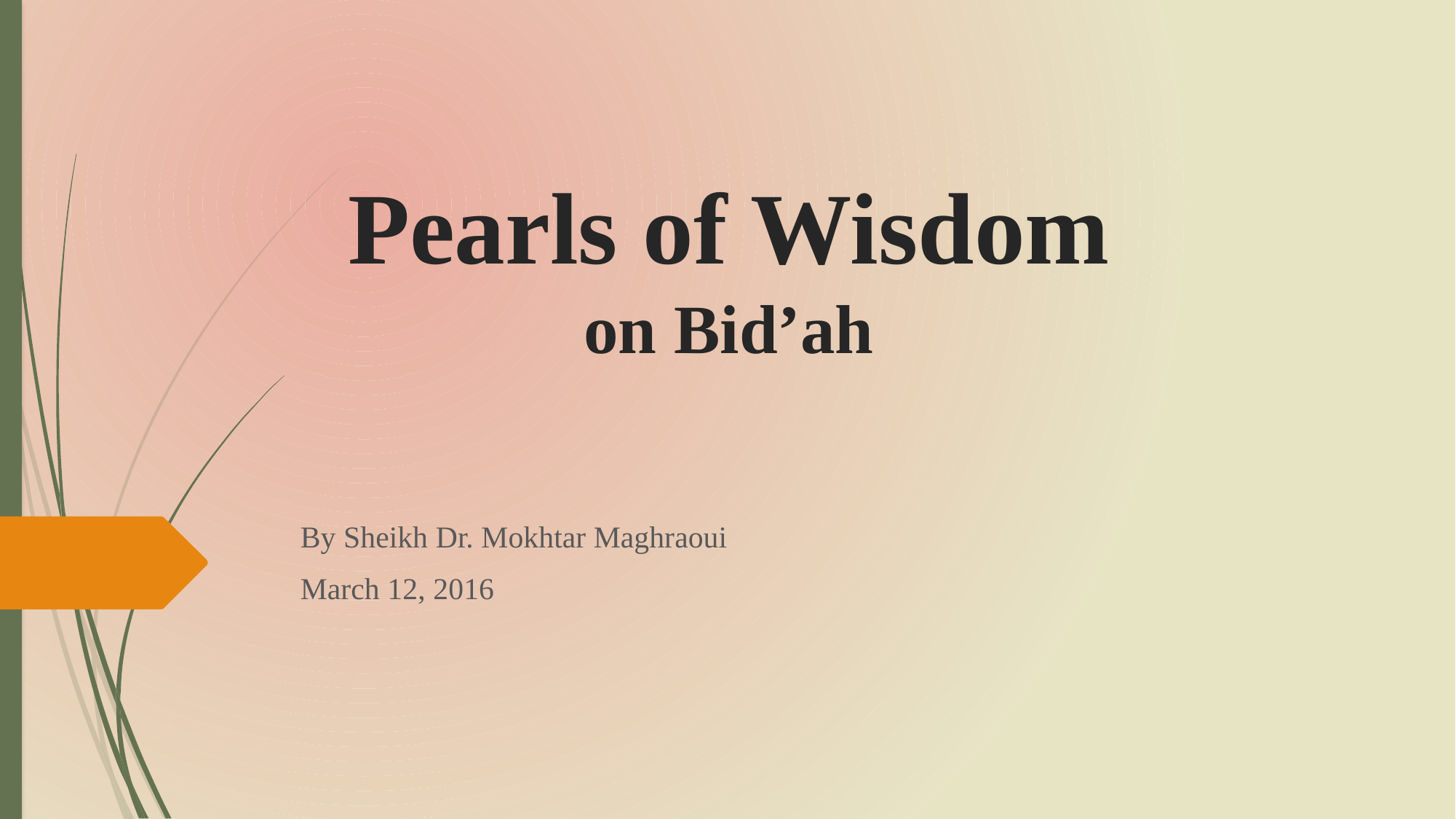

# Pearls of Wisdom on Bid’ah
By Sheikh Dr. Mokhtar Maghraoui
March 12, 2016